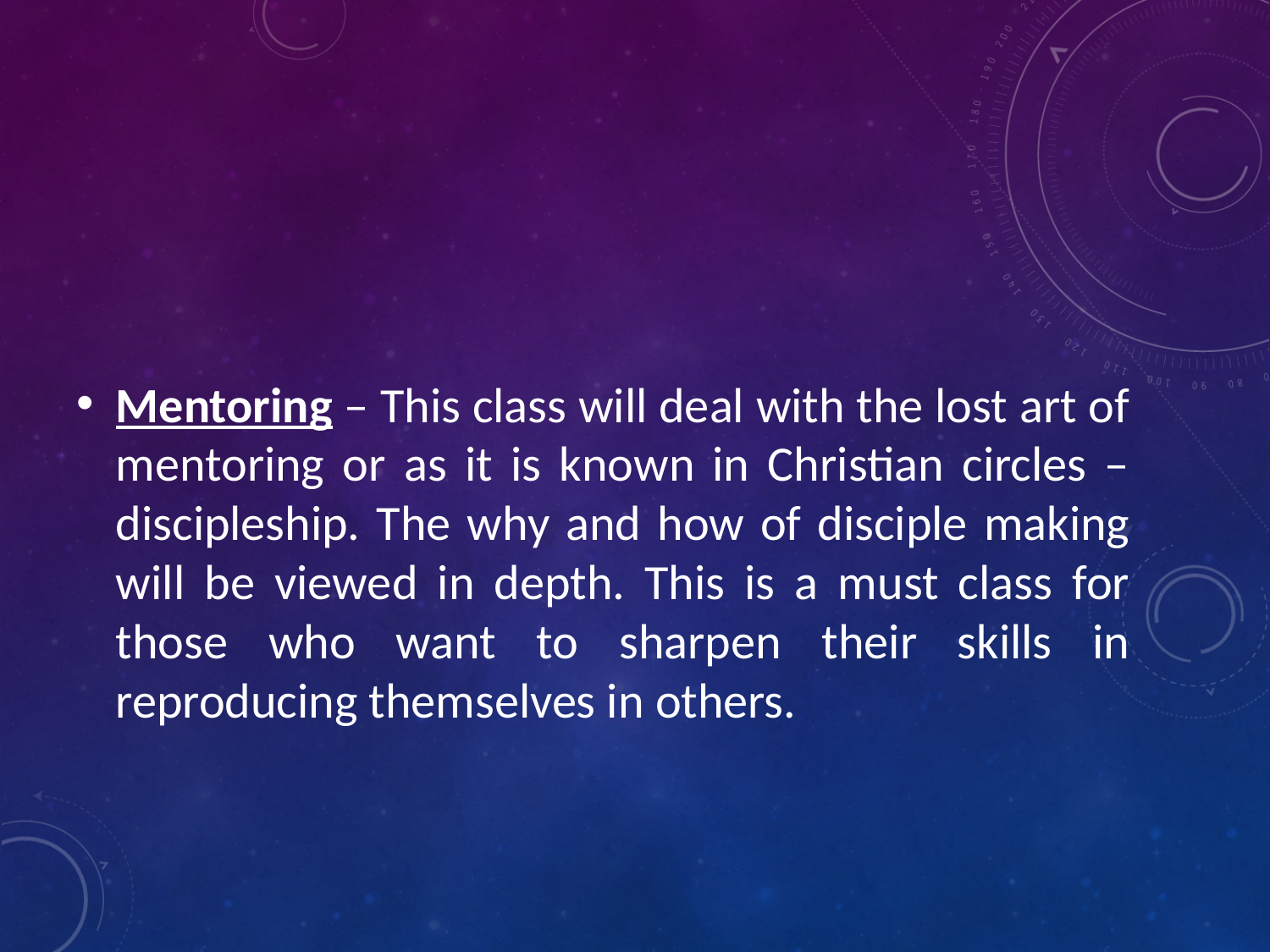

#
Mentoring – This class will deal with the lost art of mentoring or as it is known in Christian circles – discipleship. The why and how of disciple making will be viewed in depth. This is a must class for those who want to sharpen their skills in reproducing themselves in others.